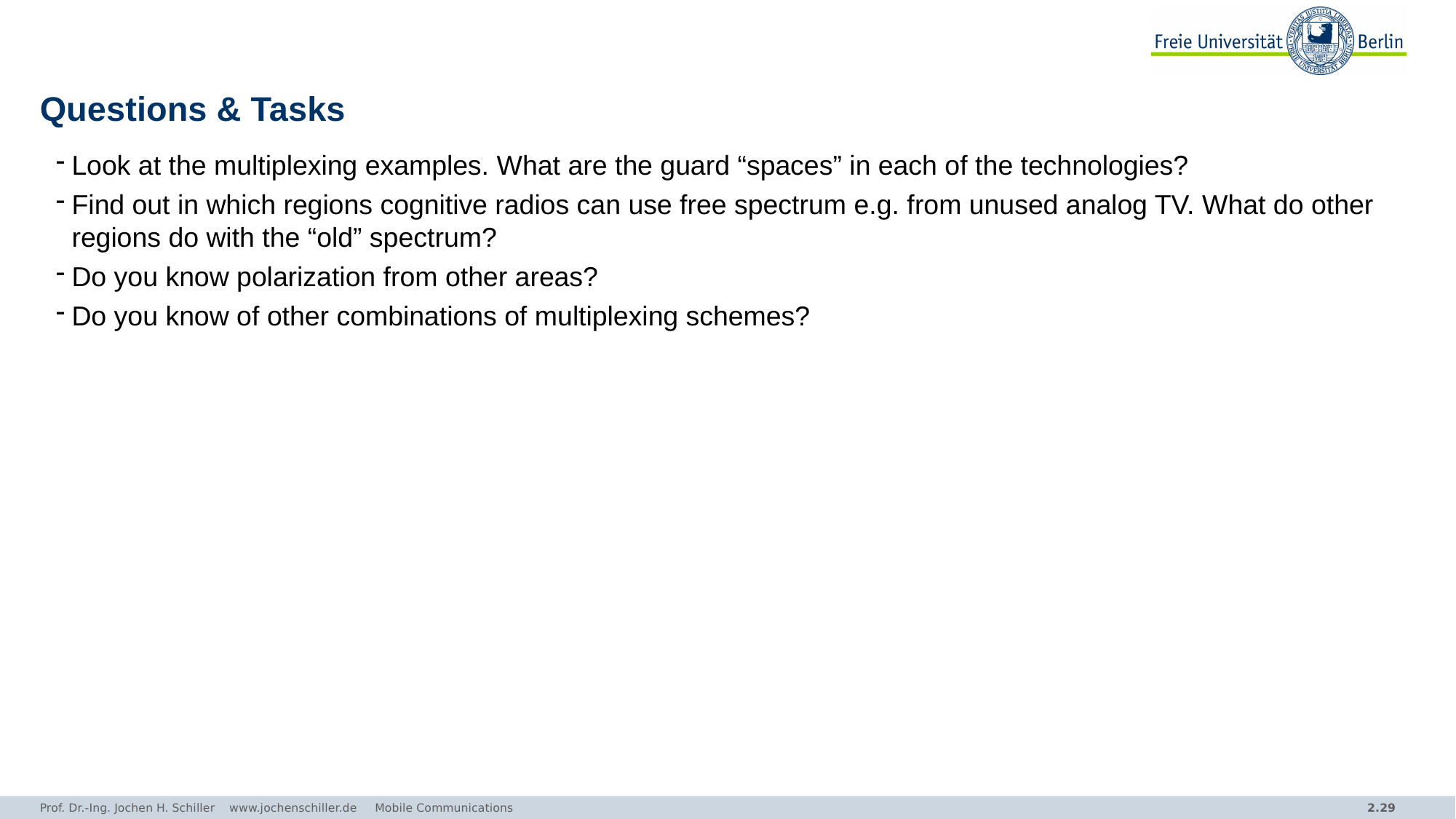

# Questions & Tasks
Look at the multiplexing examples. What are the guard “spaces” in each of the technologies?
Find out in which regions cognitive radios can use free spectrum e.g. from unused analog TV. What do other regions do with the “old” spectrum?
Do you know polarization from other areas?
Do you know of other combinations of multiplexing schemes?
Prof. Dr.-Ing. Jochen H. Schiller    www.jochenschiller.de     Mobile Communications